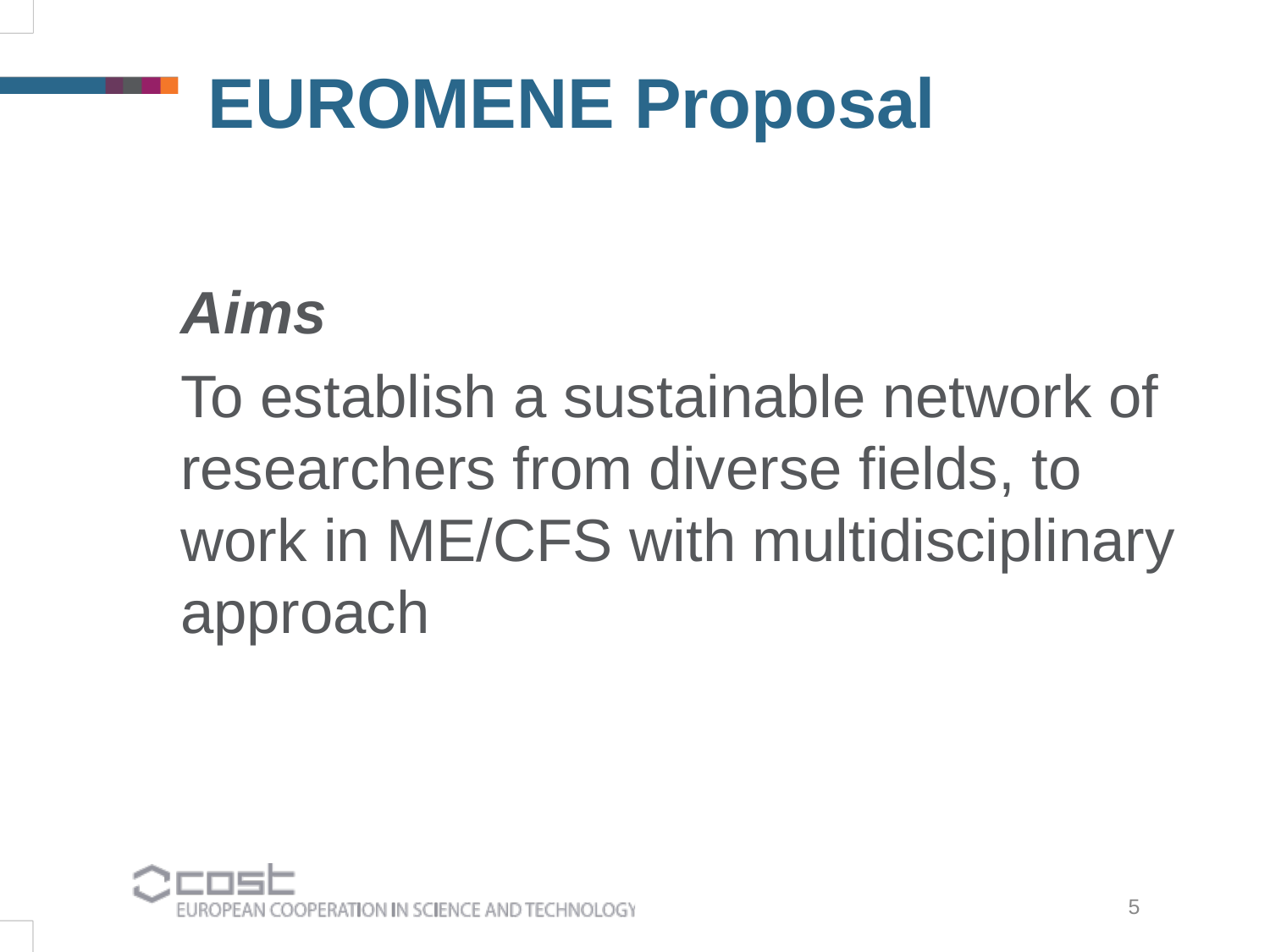

EUROMENE Proposal
Aims
To establish a sustainable network of researchers from diverse fields, to work in ME/CFS with multidisciplinary approach
5